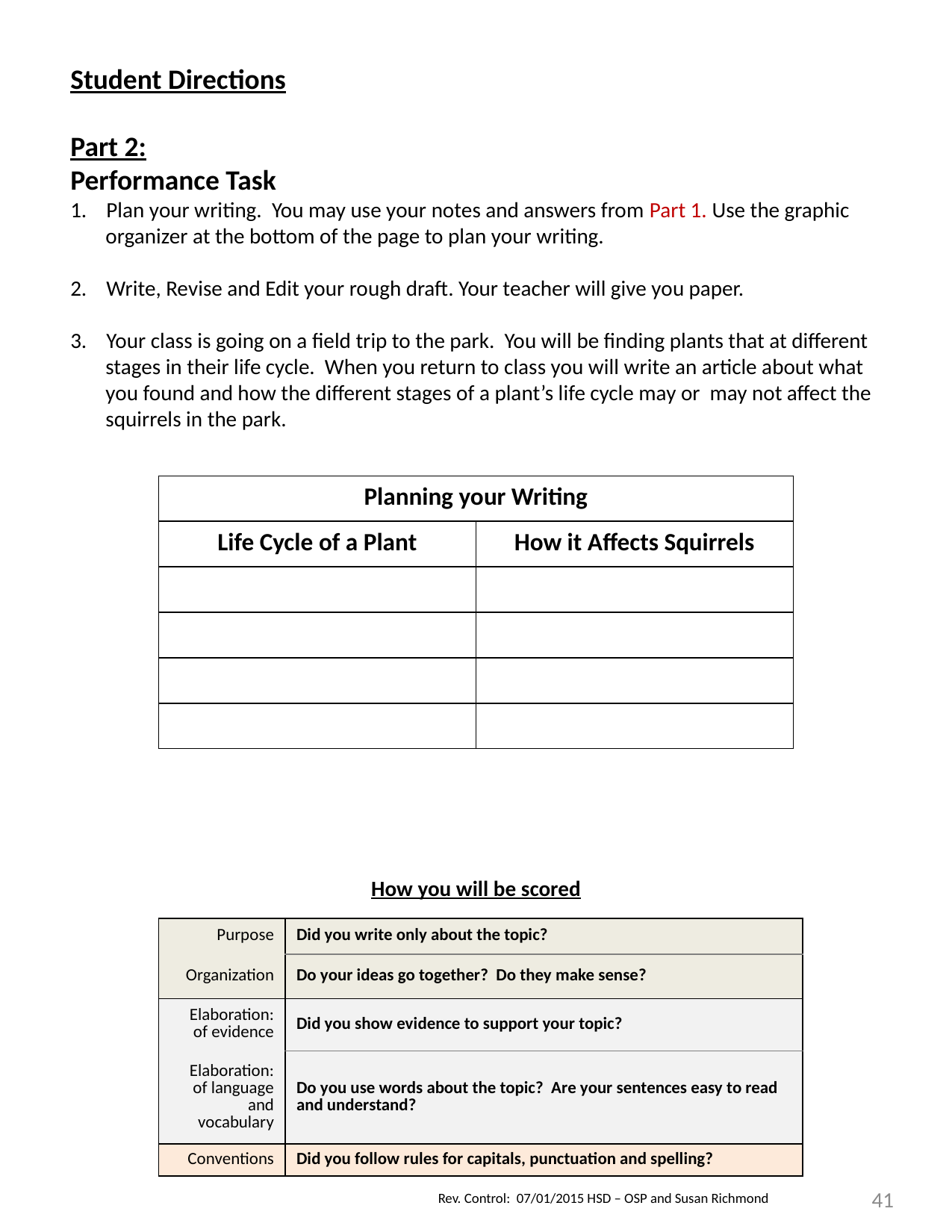

Student Directions

Part 2:
Performance Task
1.    Plan your writing.  You may use your notes and answers from Part 1. Use the graphic organizer at the bottom of the page to plan your writing.

2.    Write, Revise and Edit your rough draft. Your teacher will give you paper.

3.    Your class is going on a field trip to the park.  You will be finding plants that at different stages in their life cycle.  When you return to class you will write an article about what you found and how the different stages of a plant’s life cycle may or  may not affect the squirrels in the park.

How you will be scored

| Planning your Writing |  |
| --- | --- |
| Life Cycle of a Plant | How it Affects Squirrels |
|  |  |
|  |  |
|  |  |
|  |  |
| Purpose | Did you write only about the topic? |
| --- | --- |
| Organization | Do your ideas go together? Do they make sense? |
| Elaboration: of evidence | Did you show evidence to support your topic? |
| Elaboration: of language and vocabulary | Do you use words about the topic? Are your sentences easy to read and understand? |
| Conventions | Did you follow rules for capitals, punctuation and spelling? |
41